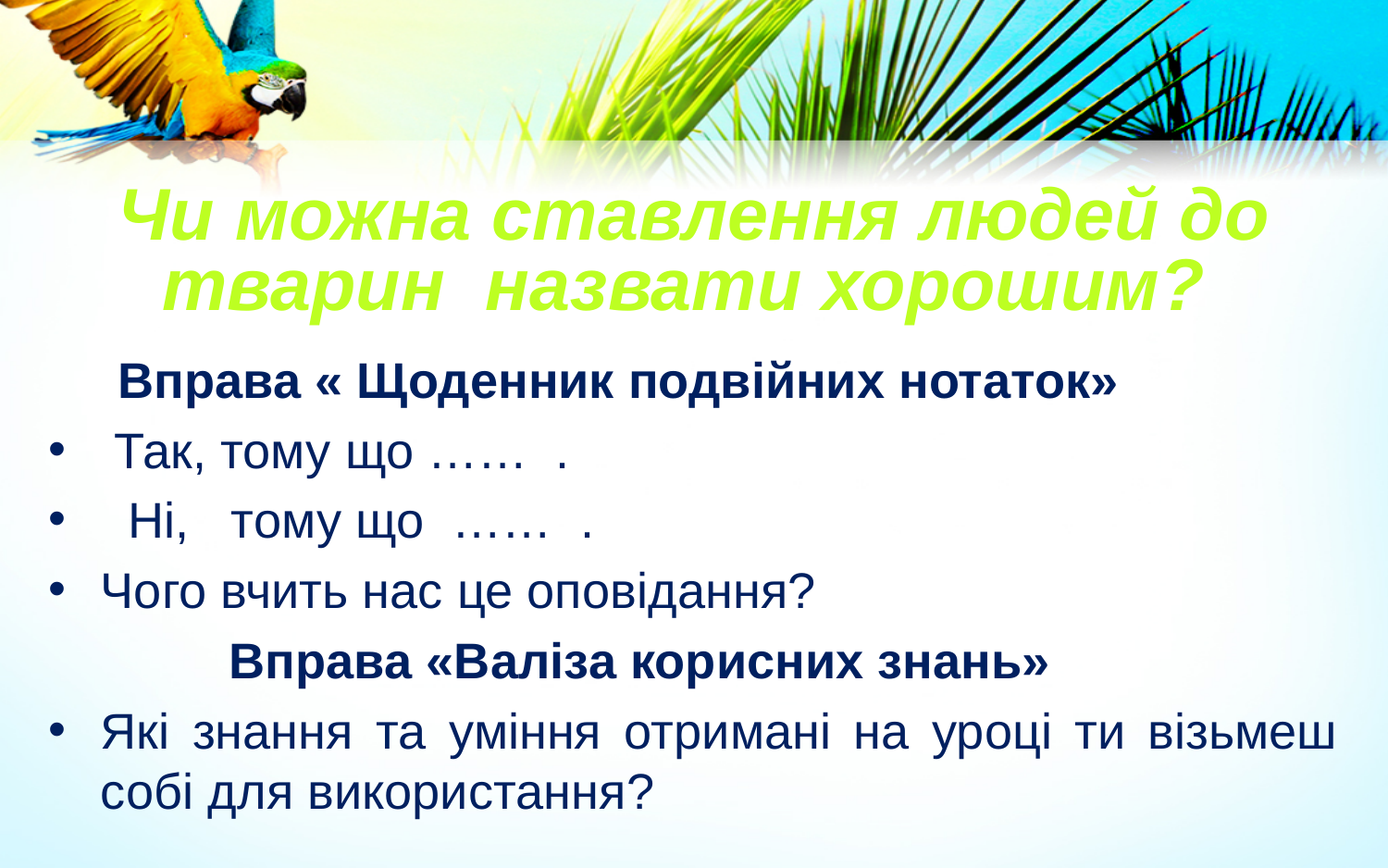

# Чи можна ставлення людей до тварин  назвати хорошим?
     Вправа « Щоденник подвійних нотаток»
 Так, тому що ……  .
  Ні,   тому що  ……  .
Чого вчить нас це оповідання?
             Вправа «Валіза корисних знань»
Які знання та уміння отримані на уроці ти візьмеш собі для використання?